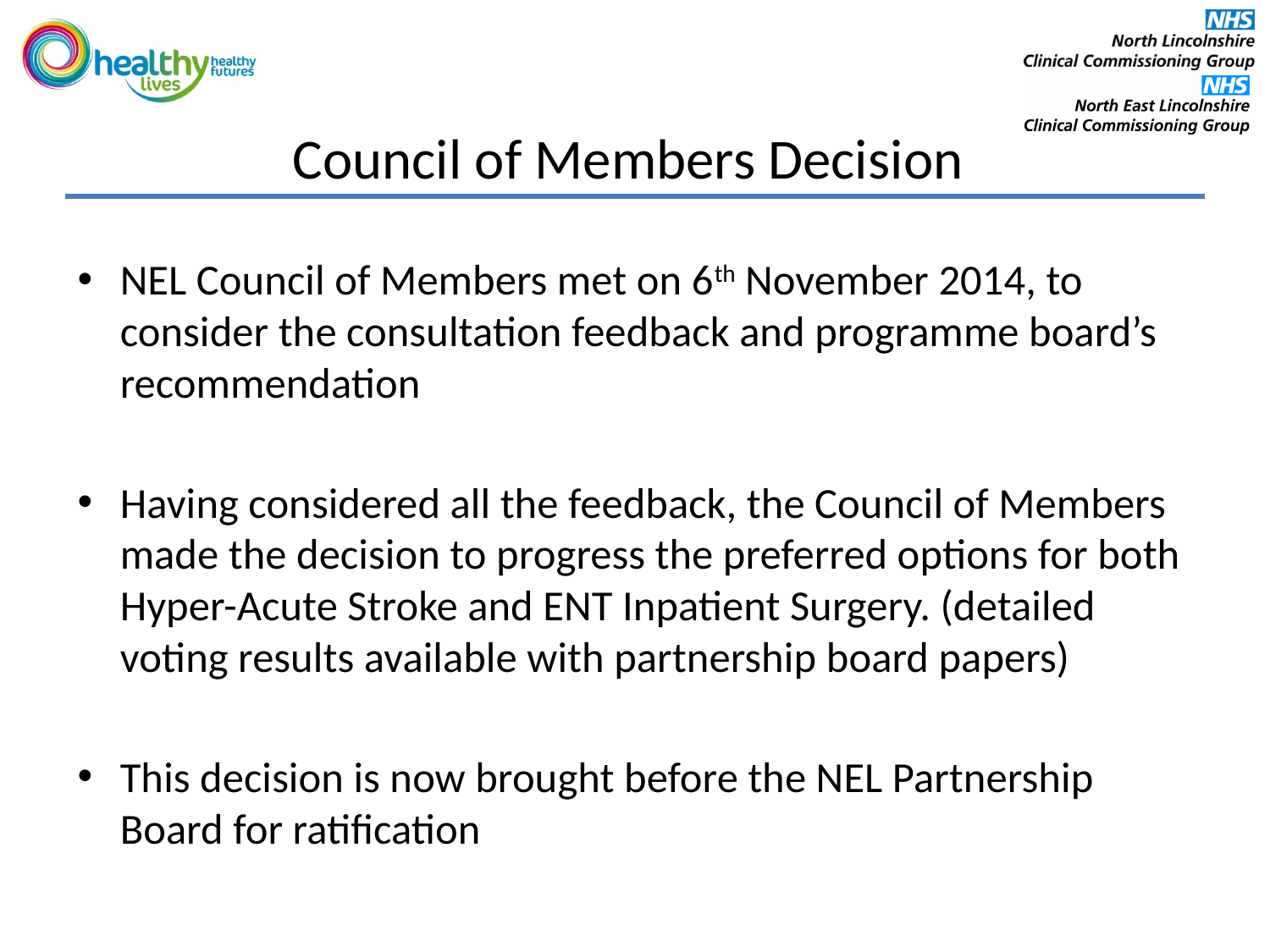

# Council of Members Decision
NEL Council of Members met on 6th November 2014, to consider the consultation feedback and programme board’s recommendation

Having considered all the feedback, the Council of Members made the decision to progress the preferred options for both Hyper-Acute Stroke and ENT Inpatient Surgery. (detailed voting results available with partnership board papers)

This decision is now brought before the NEL Partnership Board for ratification